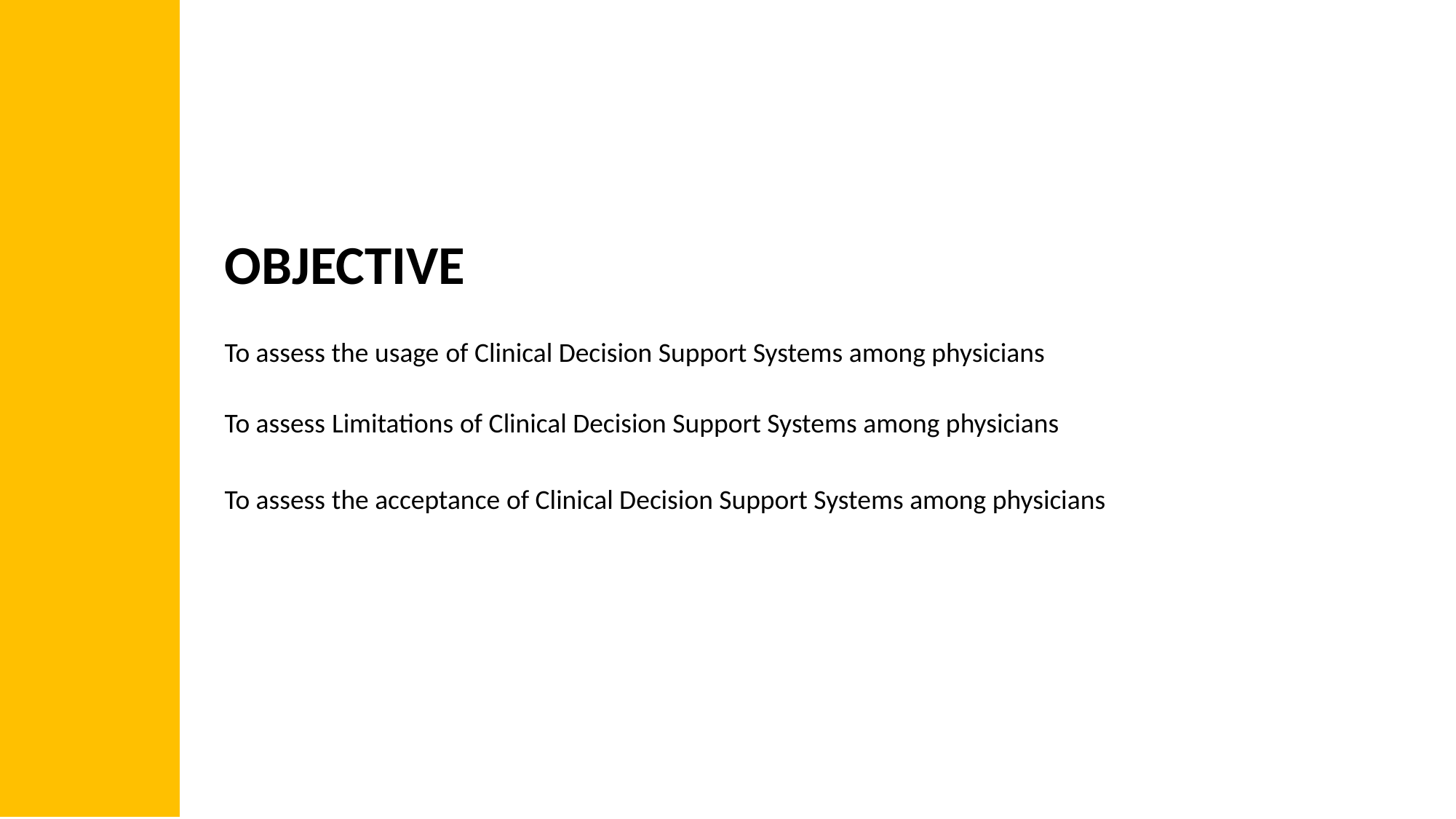

OBJECTIVE
To assess the usage of Clinical Decision Support Systems among physicians
To assess Limitations of Clinical Decision Support Systems among physicians
To assess the acceptance of Clinical Decision Support Systems among physicians